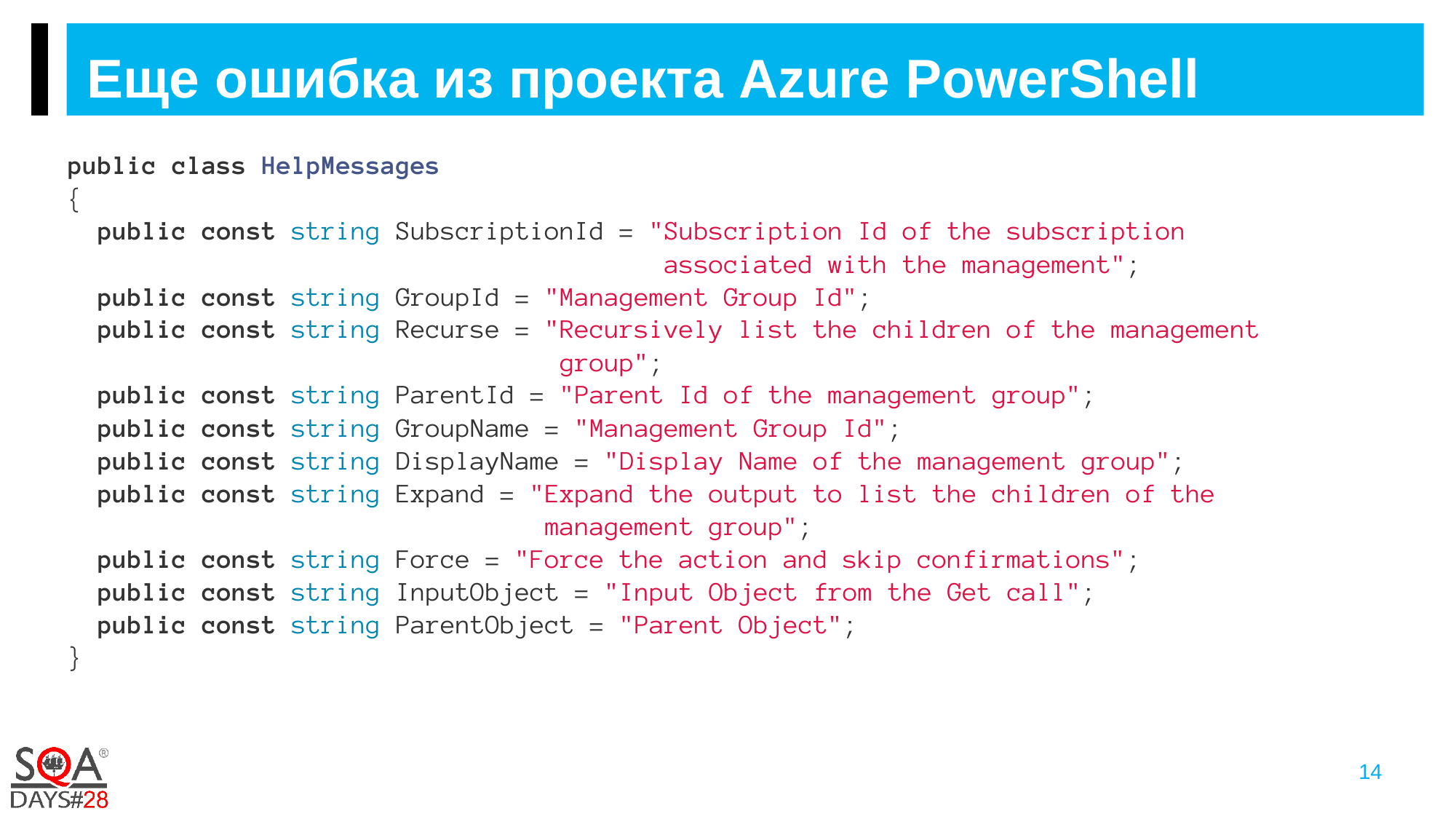

Еще ошибка из проекта Azure PowerShell
public class HelpMessages
{
  public const string SubscriptionId = "Subscription Id of the subscription
                                        associated with the management";
  public const string GroupId = "Management Group Id";
  public const string Recurse = "Recursively list the children of the management
                                 group";
  public const string ParentId = "Parent Id of the management group";
  public const string GroupName = "Management Group Id";
  public const string DisplayName = "Display Name of the management group";
  public const string Expand = "Expand the output to list the children of the
                                management group";
  public const string Force = "Force the action and skip confirmations";
  public const string InputObject = "Input Object from the Get call";
  public const string ParentObject = "Parent Object";
}
14